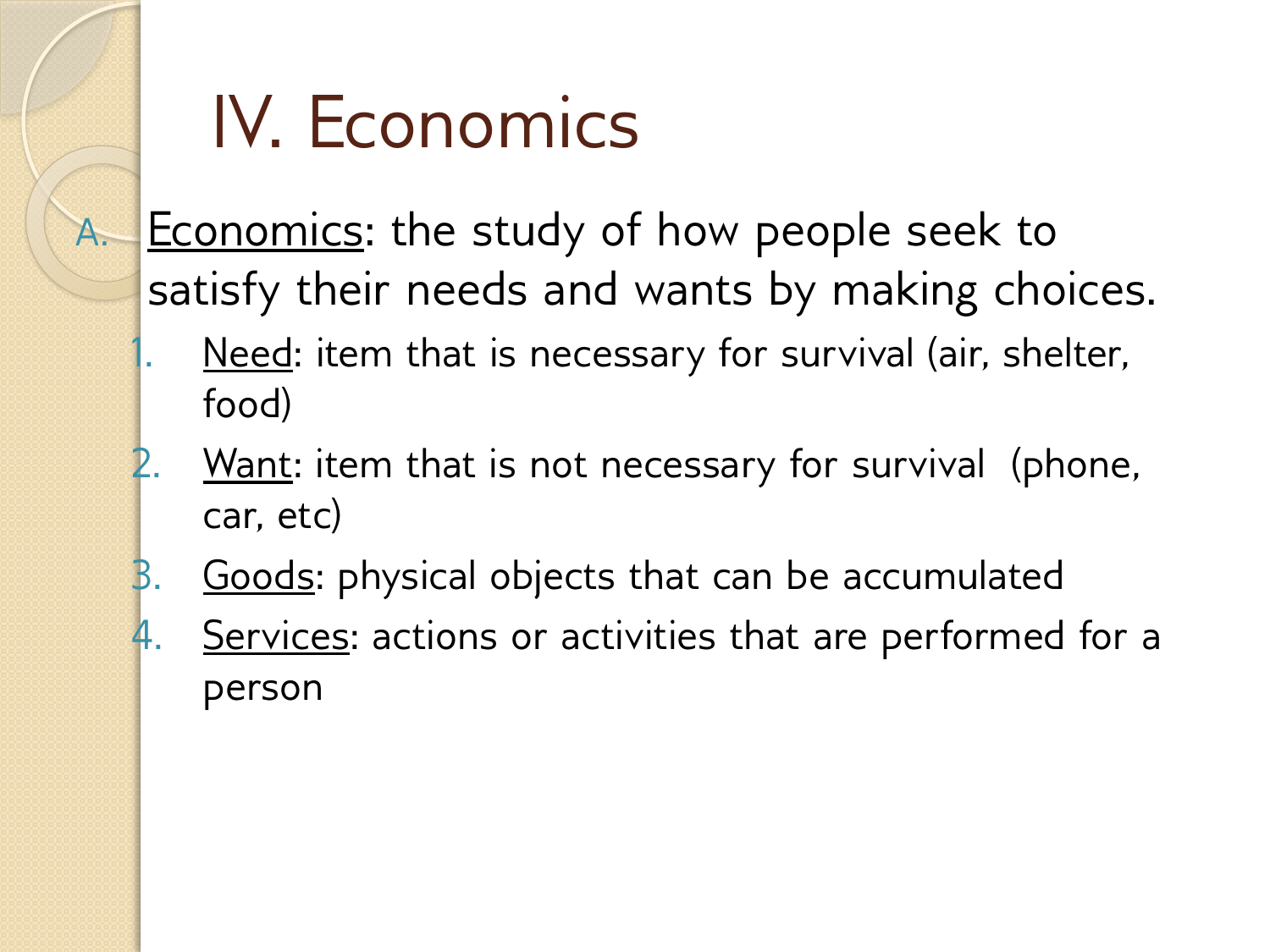

# IV. Economics
Economics: the study of how people seek to satisfy their needs and wants by making choices.
Need: item that is necessary for survival (air, shelter, food)
Want: item that is not necessary for survival  (phone, car, etc)
Goods: physical objects that can be accumulated
Services: actions or activities that are performed for a person